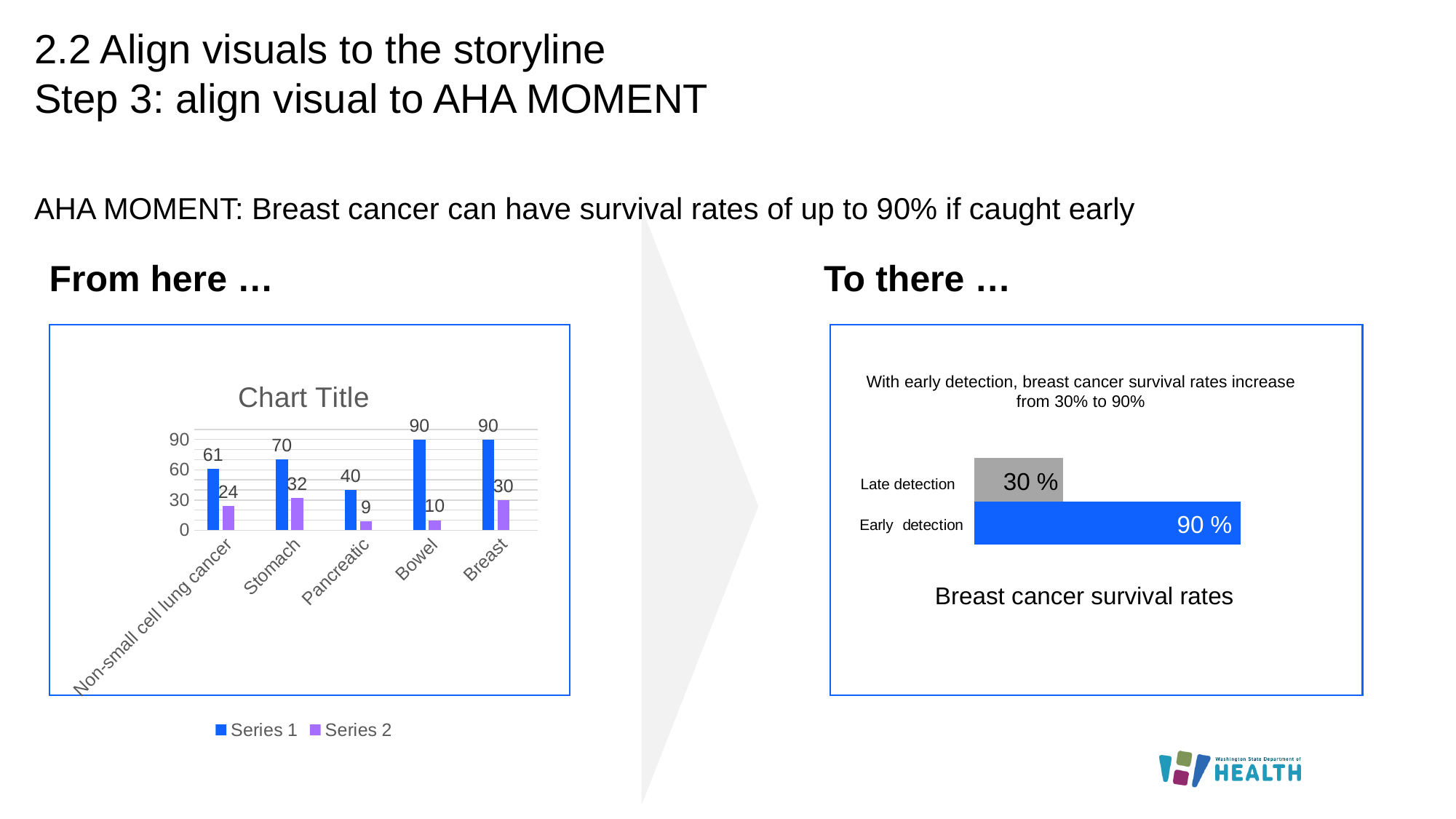

# 2.2 Align visuals to the storyline Step 3: align visual to AHA MOMENT
AHA MOMENT: Breast cancer can have survival rates of up to 90% if caught early
From here …
To there …

### Chart

| Category | Early D | Series 2 | Series 3 |
|---|---|---|---|
| Breast | 90.0 | 30.0 | None |

### Chart:

| Category | Series 1 | Series 2 | Column1 |
|---|---|---|---|
| Non-small cell lung cancer | 61.0 | 24.0 | None |
| Stomach | 70.0 | 32.0 | None |
| Pancreatic | 40.0 | 9.0 | None |
| Bowel | 90.0 | 10.0 | None |
| Breast | 90.0 | 30.0 | None |
With early detection, breast cancer survival rates increase from 30% to 90%

30 %
Late detection
90 %
Breast cancer survival rates